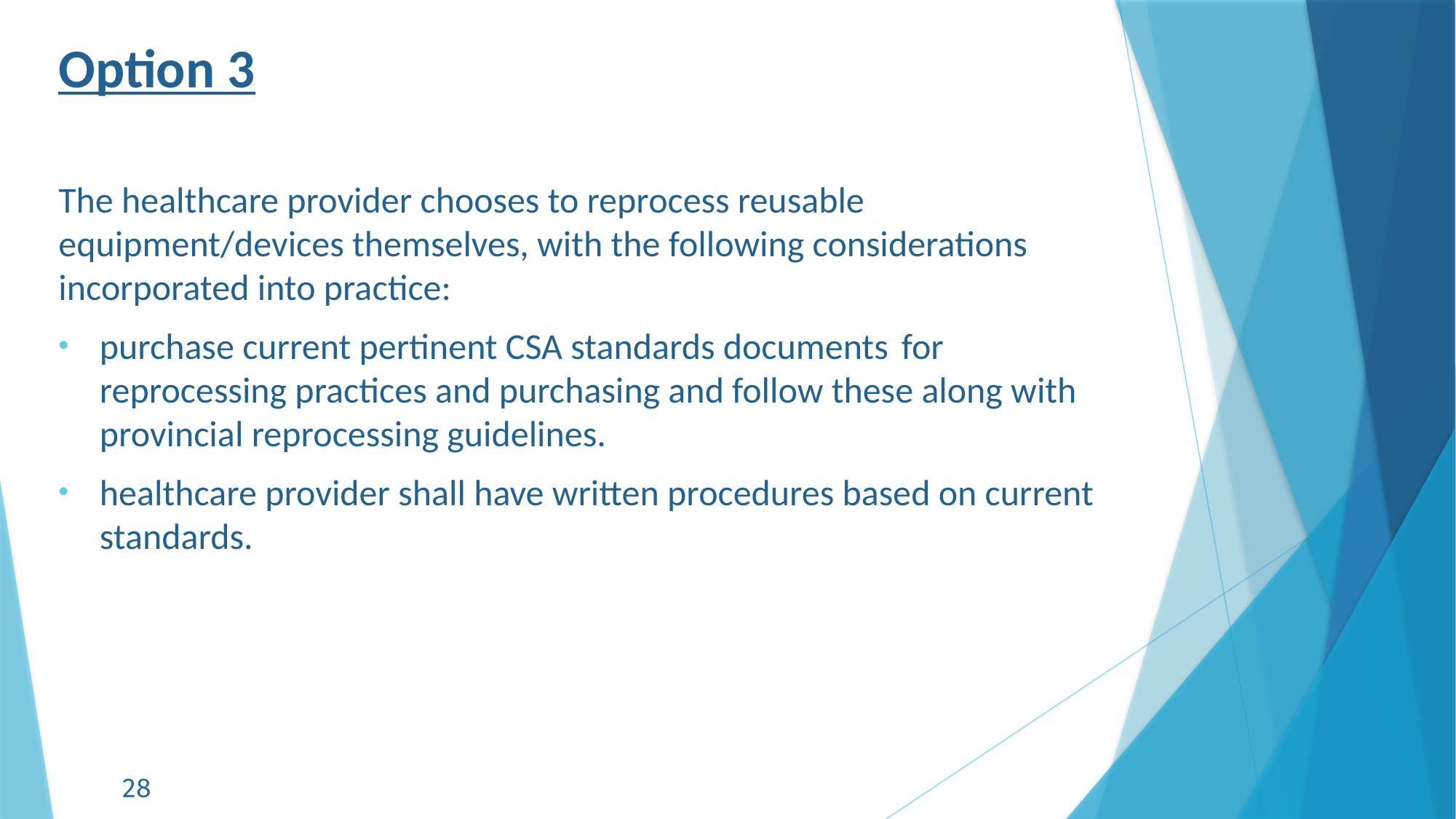

# Option 3

The healthcare provider chooses to reprocess reusable equipment/devices themselves, with the following considerations incorporated into practice:
purchase current pertinent CSA standards documents  for reprocessing practices and purchasing and follow these along with provincial reprocessing guidelines.
healthcare provider shall have written procedures based on current standards.
28